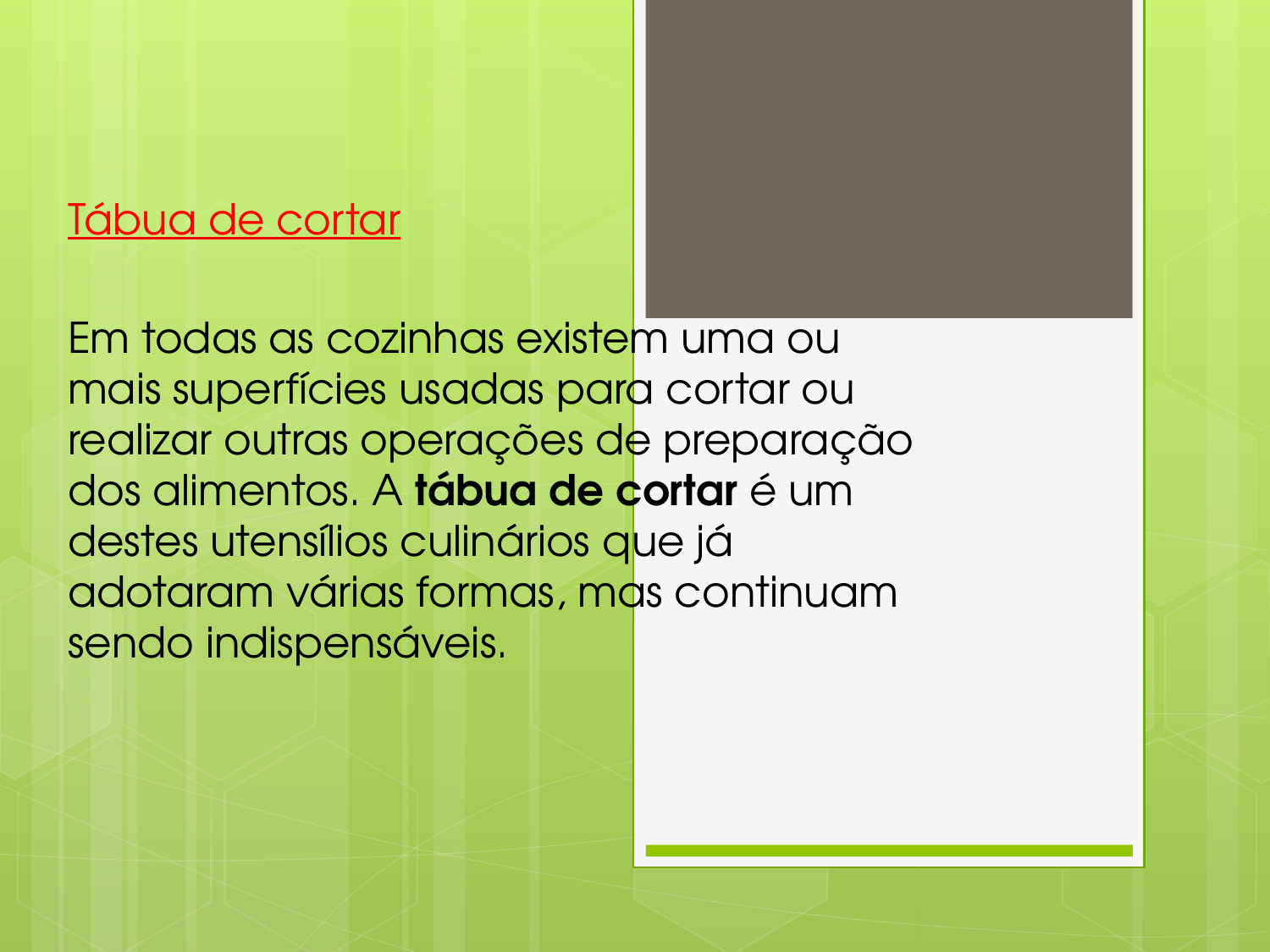

Tábua de cortar

Em todas as cozinhas existem uma ou mais superfícies usadas para cortar ou realizar outras operações de preparação dos alimentos. A tábua de cortar é um destes utensílios culinários que já adotaram várias formas, mas continuam sendo indispensáveis.